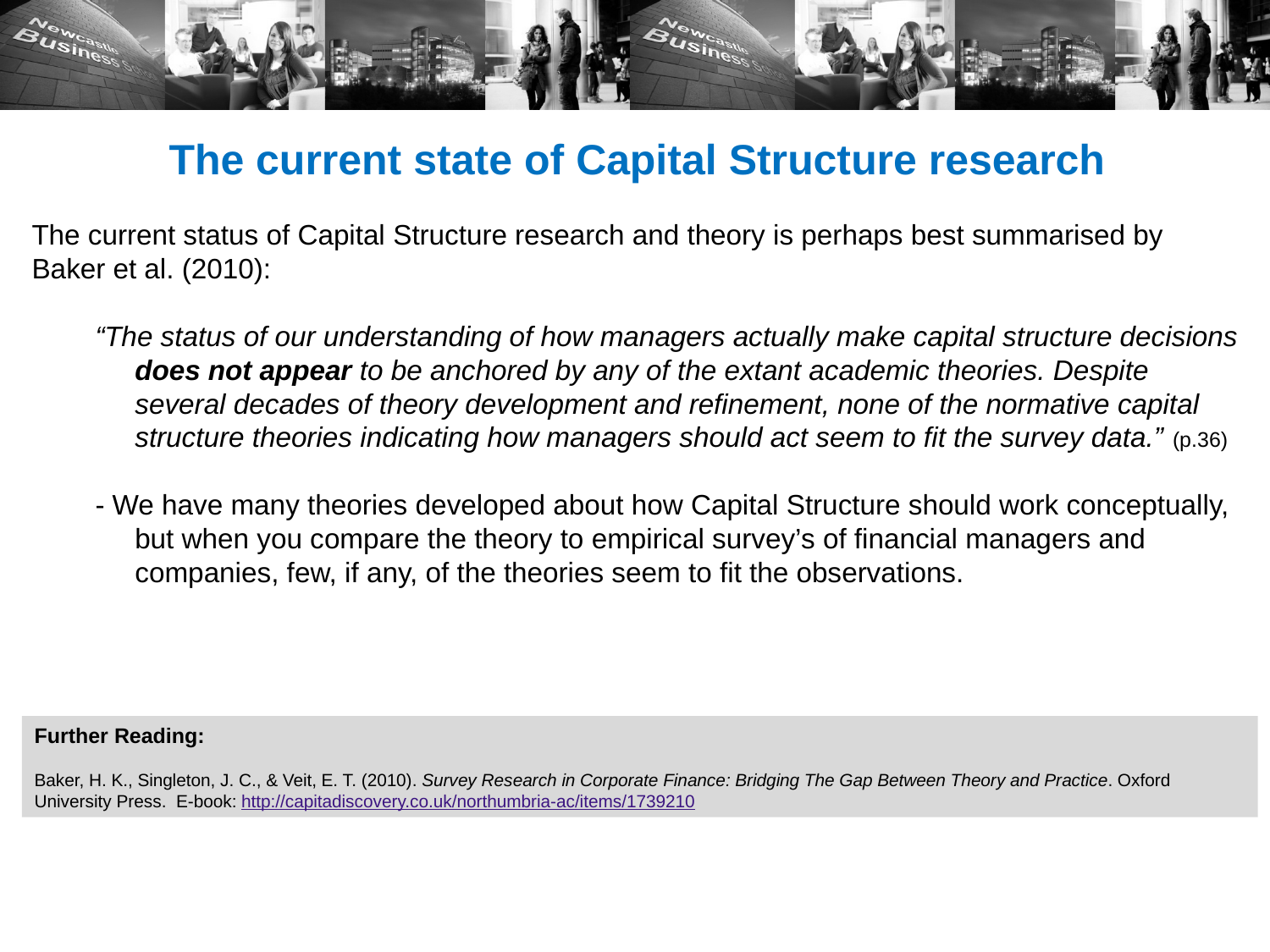

The current state of Capital Structure research

The current status of Capital Structure research and theory is perhaps best summarised by Baker et al. (2010):

“The status of our understanding of how managers actually make capital structure decisions does not appear to be anchored by any of the extant academic theories. Despite several decades of theory development and refinement, none of the normative capital structure theories indicating how managers should act seem to fit the survey data.” (p.36)

- We have many theories developed about how Capital Structure should work conceptually, but when you compare the theory to empirical survey’s of financial managers and companies, few, if any, of the theories seem to fit the observations.
Further Reading:

Baker, H. K., Singleton, J. C., & Veit, E. T. (2010). Survey Research in Corporate Finance: Bridging The Gap Between Theory and Practice. Oxford University Press.  E-book: http://capitadiscovery.co.uk/northumbria-ac/items/1739210